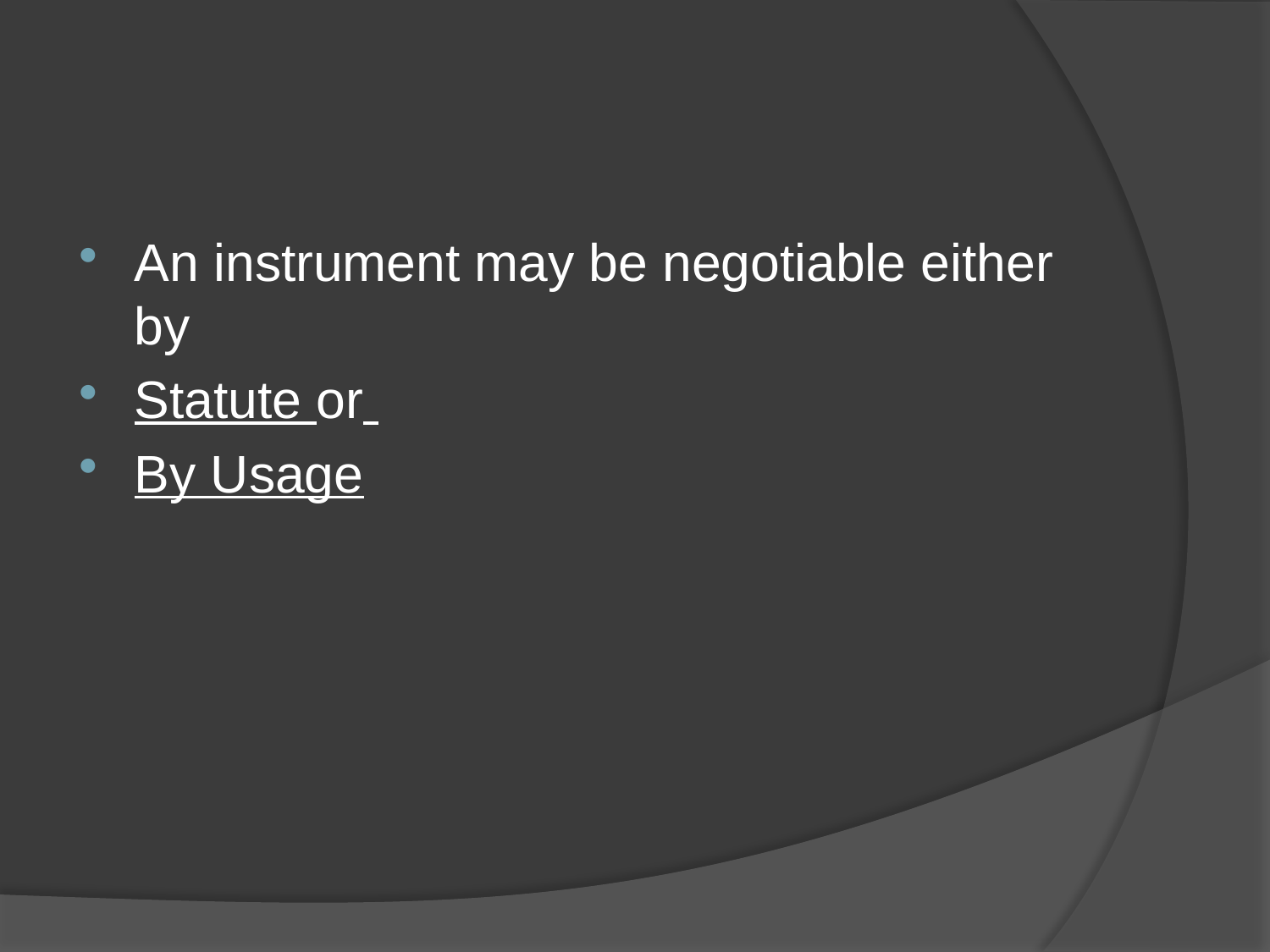

An instrument may be negotiable either by
Statute or
By Usage